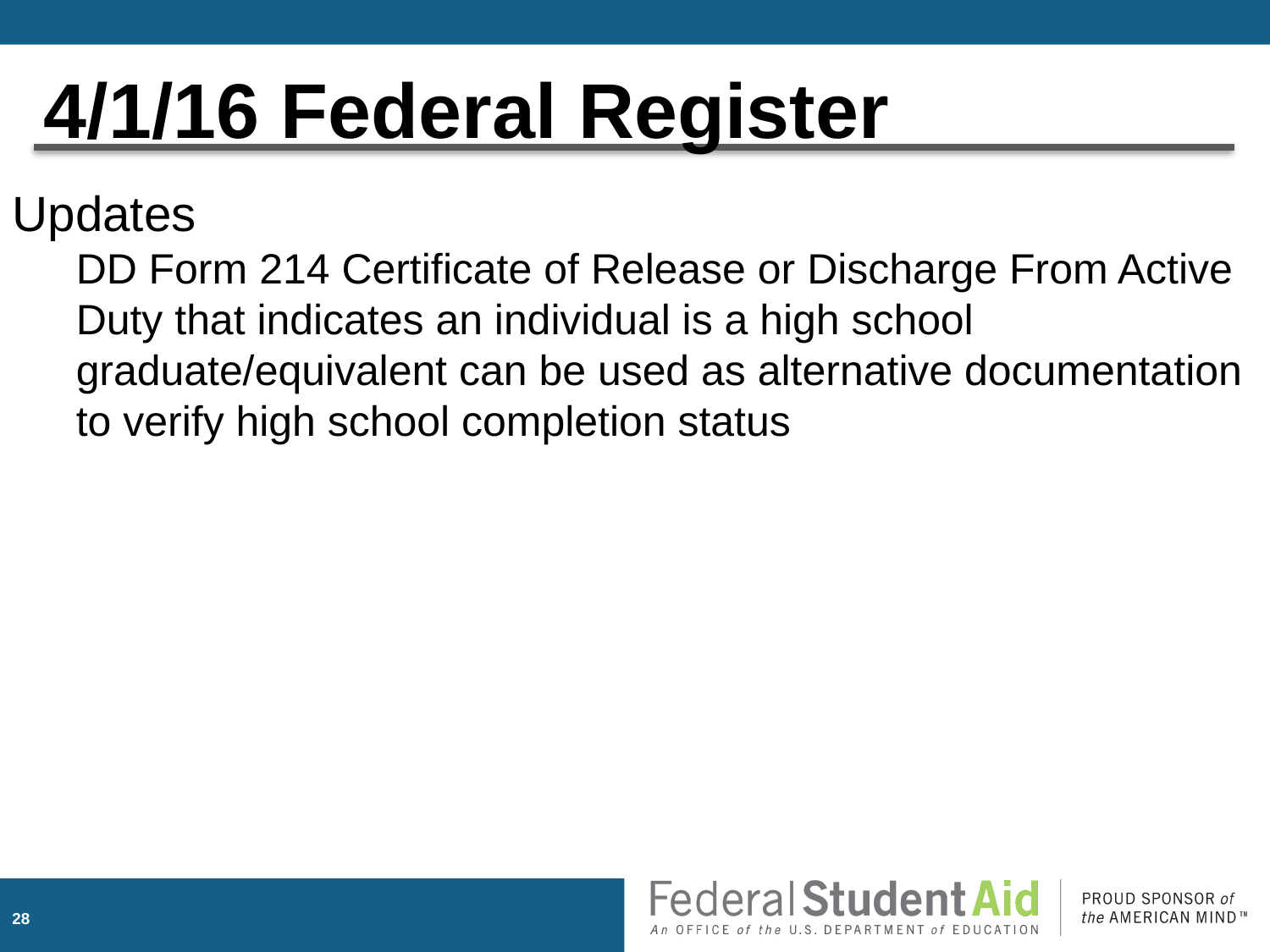

4/1/16 Federal Register
Updates
DD Form 214 Certificate of Release or Discharge From Active Duty that indicates an individual is a high school graduate/equivalent can be used as alternative documentation to verify high school completion status

28